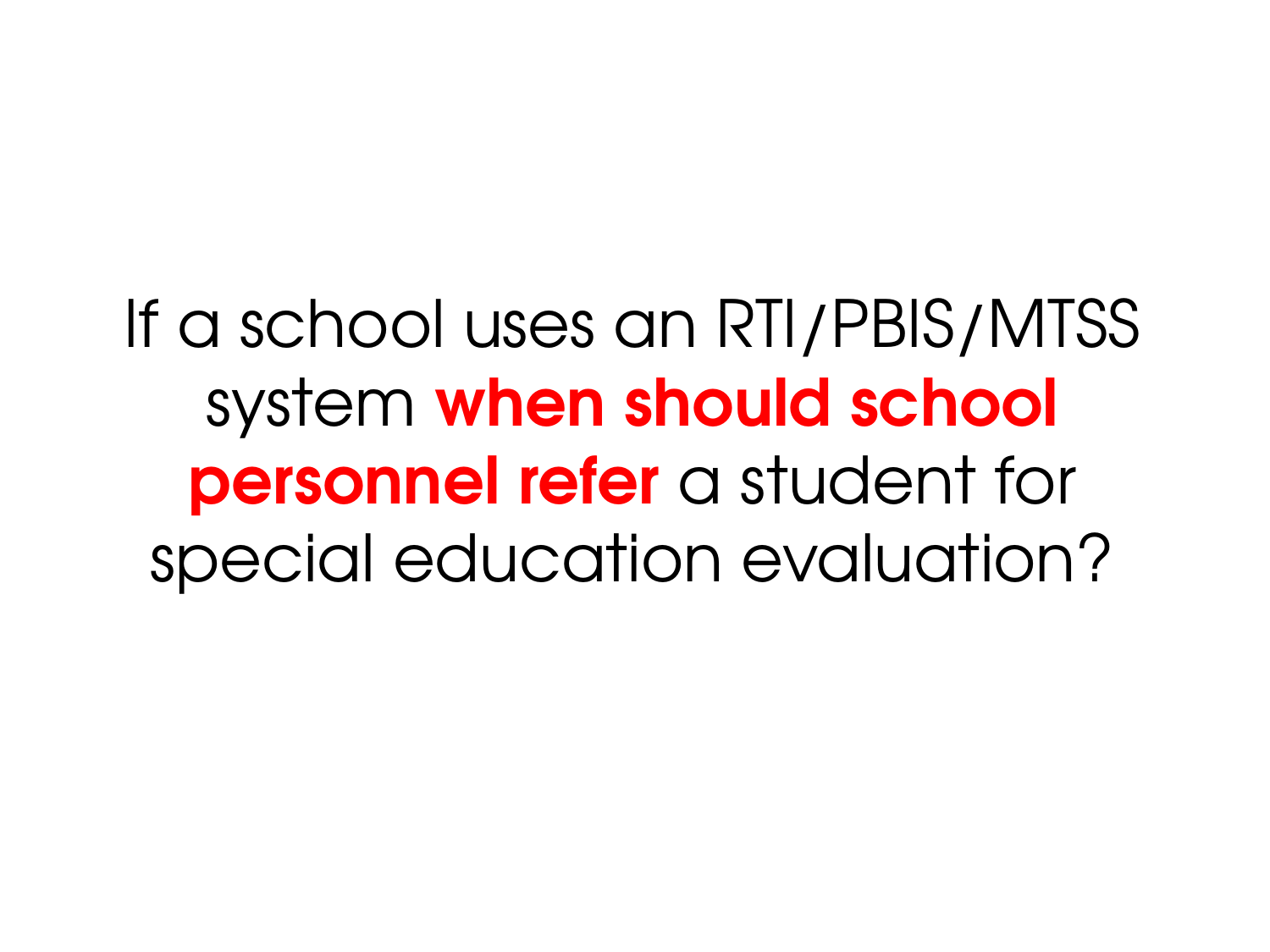

If a school uses an RTI/PBIS/MTSS system when should school personnel refer a student for special education evaluation?